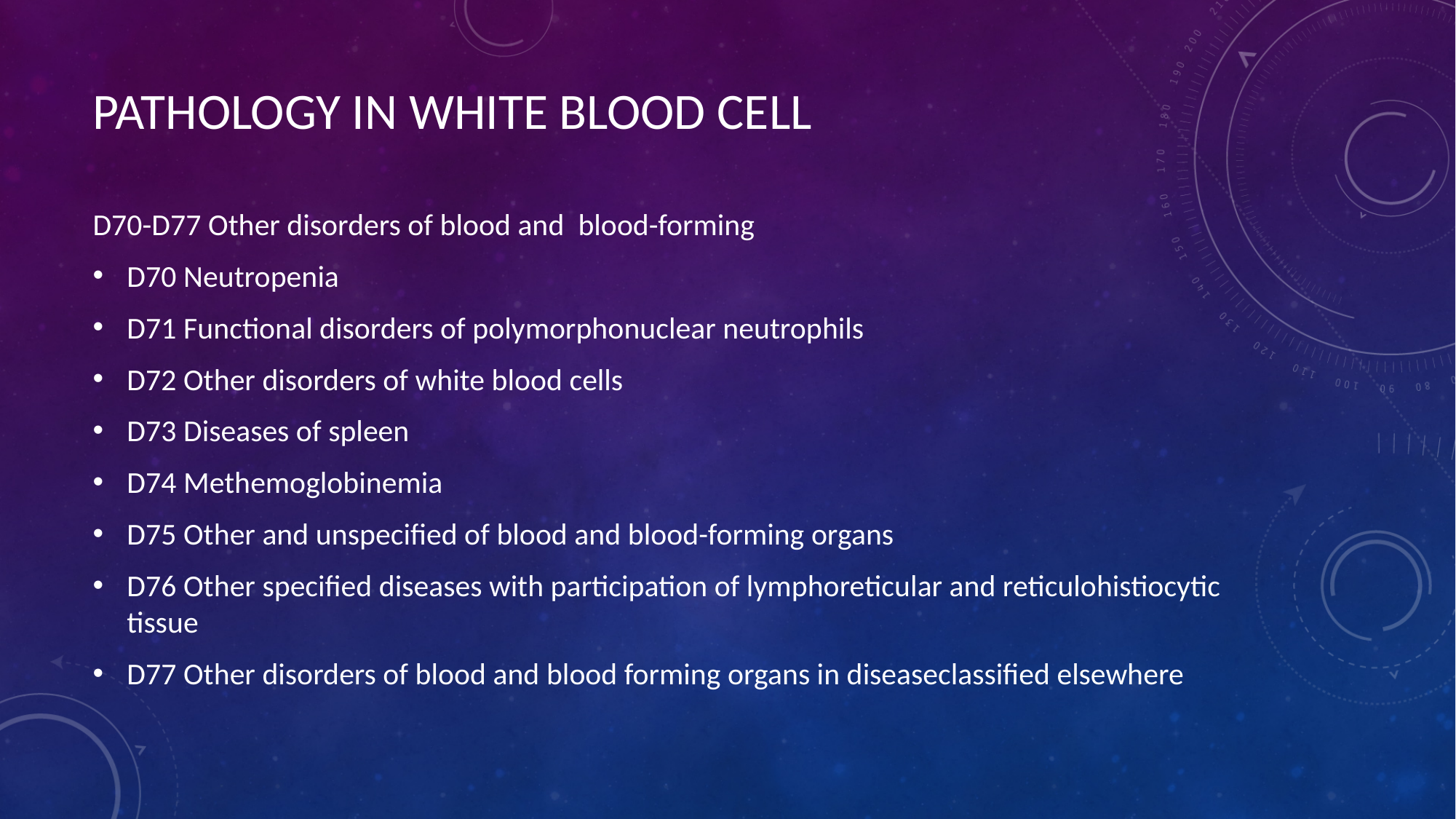

# PATHOLOGY in white blood cell
D70-D77 Other disorders of blood and  blood-forming
D70 Neutropenia
D71 Functional disorders of polymorphonuclear neutrophils
D72 Other disorders of white blood cells
D73 Diseases of spleen
D74 Methemoglobinemia
D75 Other and unspecified of blood and blood-forming organs
D76 Other specified diseases with participation of lymphoreticular and reticulohistiocytic tissue
D77 Other disorders of blood and blood forming organs in diseaseclassified elsewhere